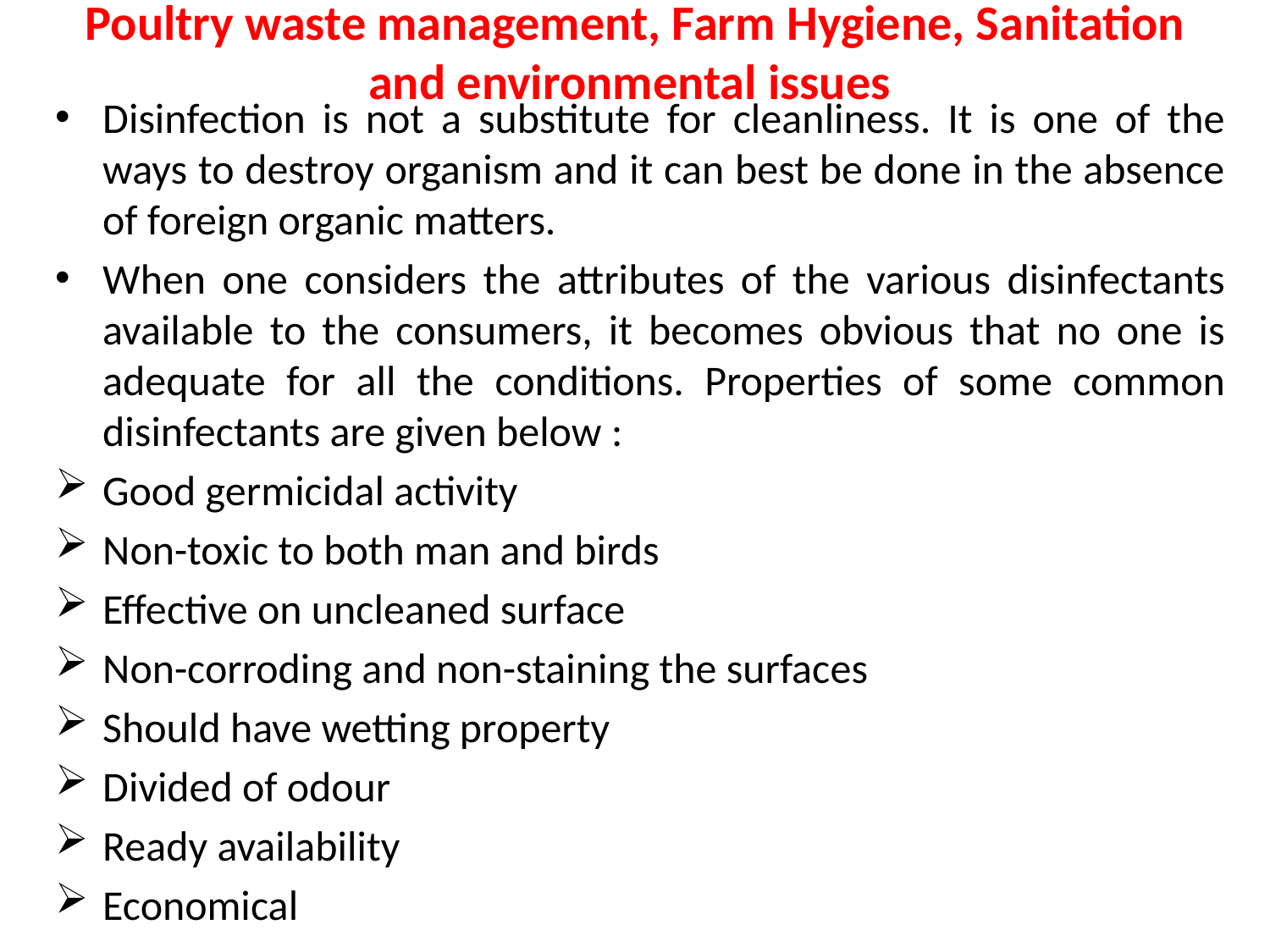

# Poultry waste management, Farm Hygiene, Sanitation and environmental issues
Disinfection is not a substitute for cleanliness. It is one of the ways to destroy organism and it can best be done in the absence of foreign organic matters.
When one considers the attributes of the various disinfectants available to the consumers, it becomes obvious that no one is adequate for all the conditions. Properties of some common disinfectants are given below :
Good germicidal activity
Non-toxic to both man and birds
Effective on uncleaned surface
Non-corroding and non-staining the surfaces
Should have wetting property
Divided of odour
Ready availability
Economical